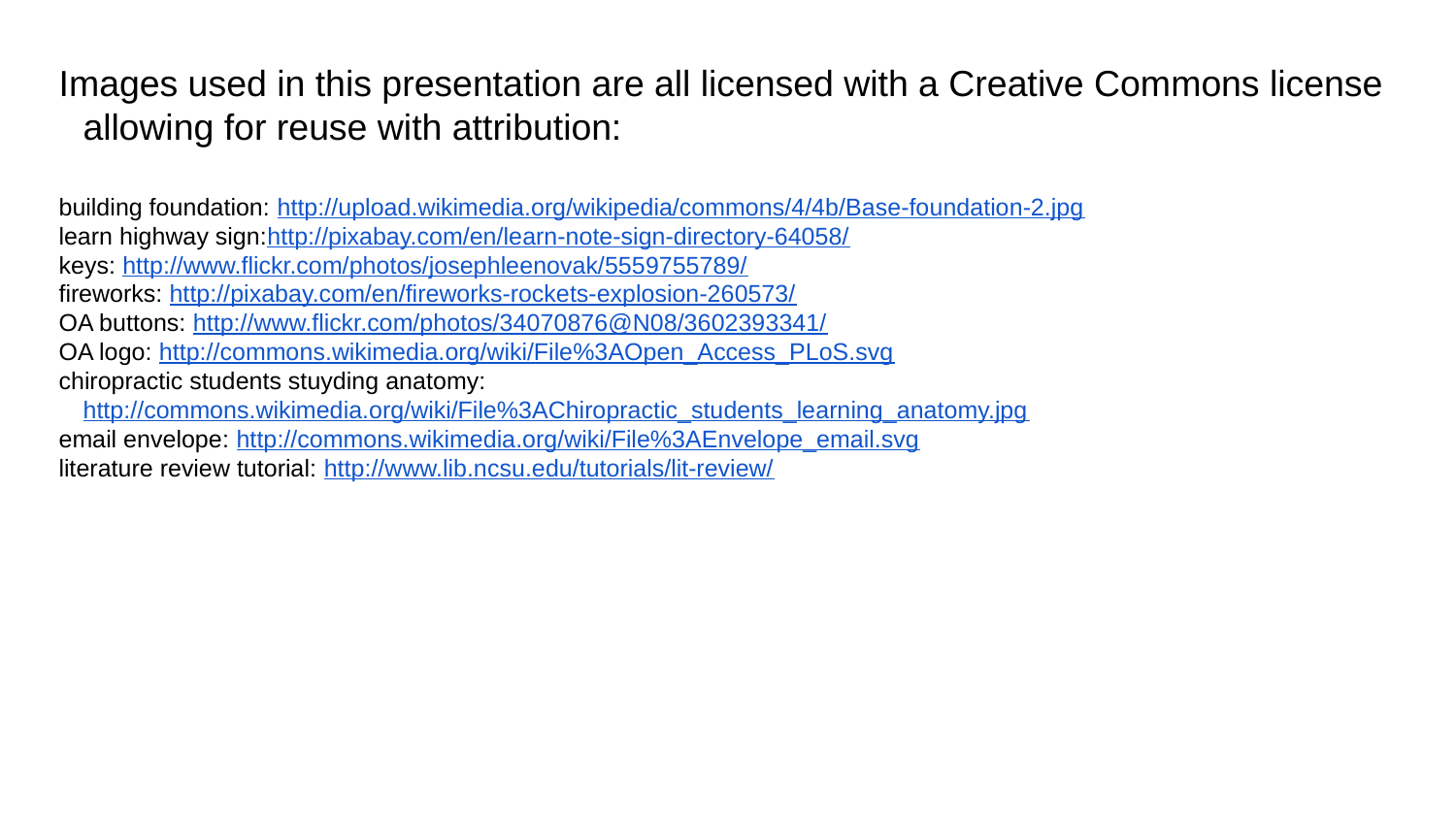

Images used in this presentation are all licensed with a Creative Commons license allowing for reuse with attribution:

building foundation: http://upload.wikimedia.org/wikipedia/commons/4/4b/Base-foundation-2.jpg
learn highway sign:http://pixabay.com/en/learn-note-sign-directory-64058/
keys: http://www.flickr.com/photos/josephleenovak/5559755789/
fireworks: http://pixabay.com/en/fireworks-rockets-explosion-260573/
OA buttons: http://www.flickr.com/photos/34070876@N08/3602393341/
OA logo: http://commons.wikimedia.org/wiki/File%3AOpen_Access_PLoS.svg
chiropractic students stuyding anatomy: http://commons.wikimedia.org/wiki/File%3AChiropractic_students_learning_anatomy.jpg
email envelope: http://commons.wikimedia.org/wiki/File%3AEnvelope_email.svg
literature review tutorial: http://www.lib.ncsu.edu/tutorials/lit-review/